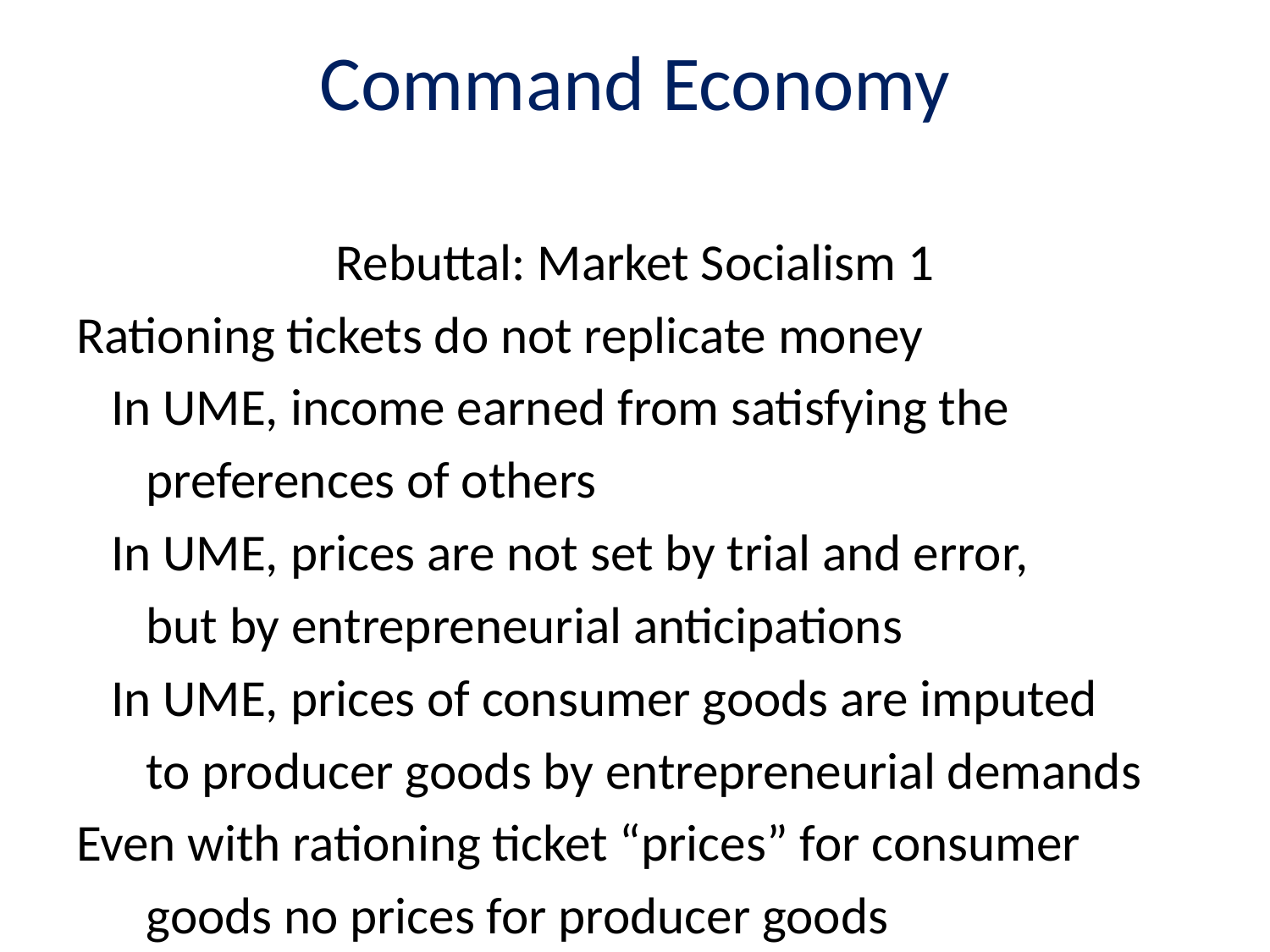

# Command Economy
Rebuttal: Market Socialism 1
Rationing tickets do not replicate money
   In UME, income earned from satisfying the
      preferences of others
   In UME, prices are not set by trial and error,
      but by entrepreneurial anticipations
   In UME, prices of consumer goods are imputed
      to producer goods by entrepreneurial demands
Even with rationing ticket “prices” for consumer
      goods no prices for producer goods